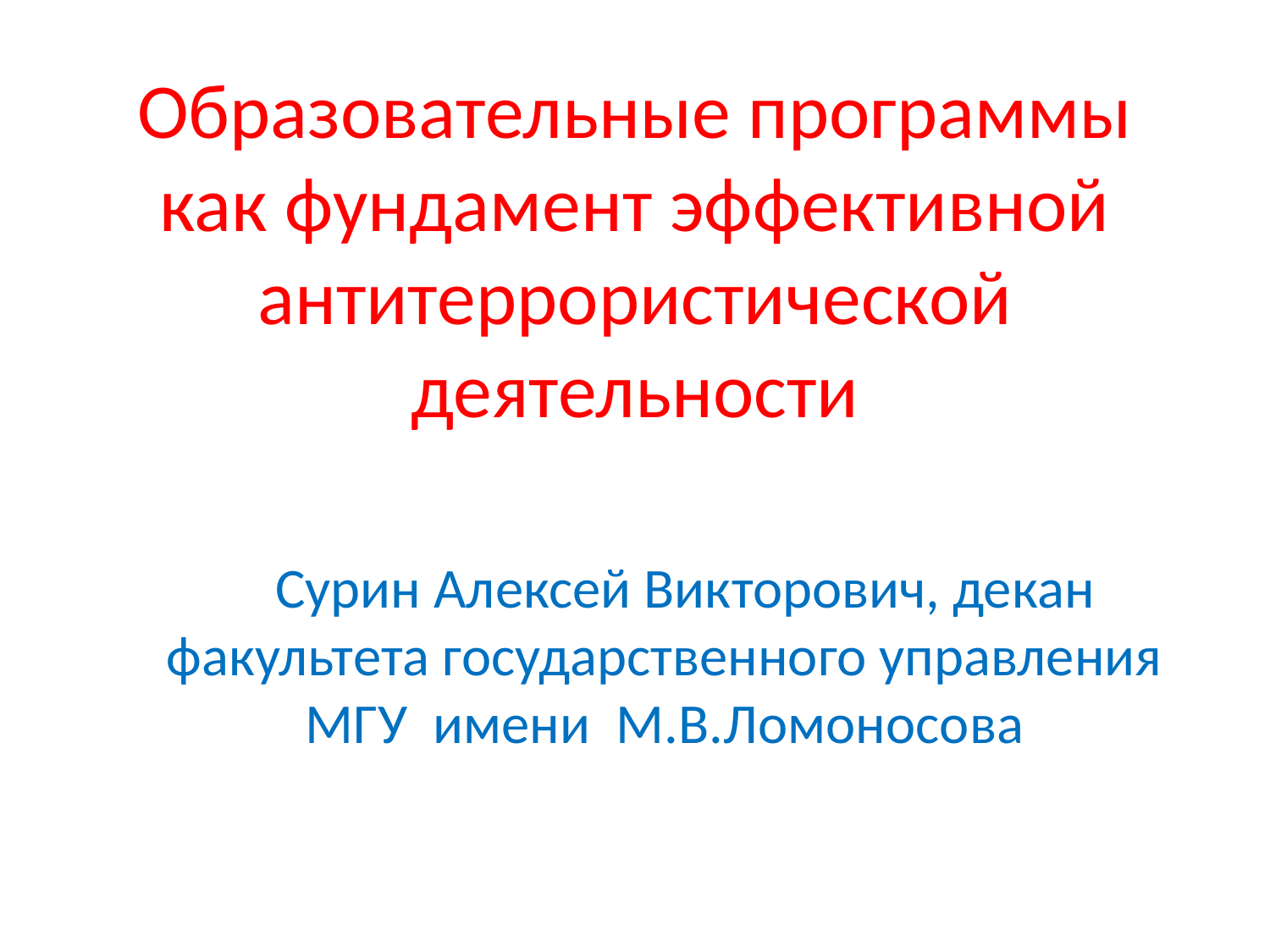

# Образовательные программы как фундамент эффективной антитеррористической деятельности
       Сурин Алексей Викторович, декан факультета государственного управления МГУ  имени  М.В.Ломоносова